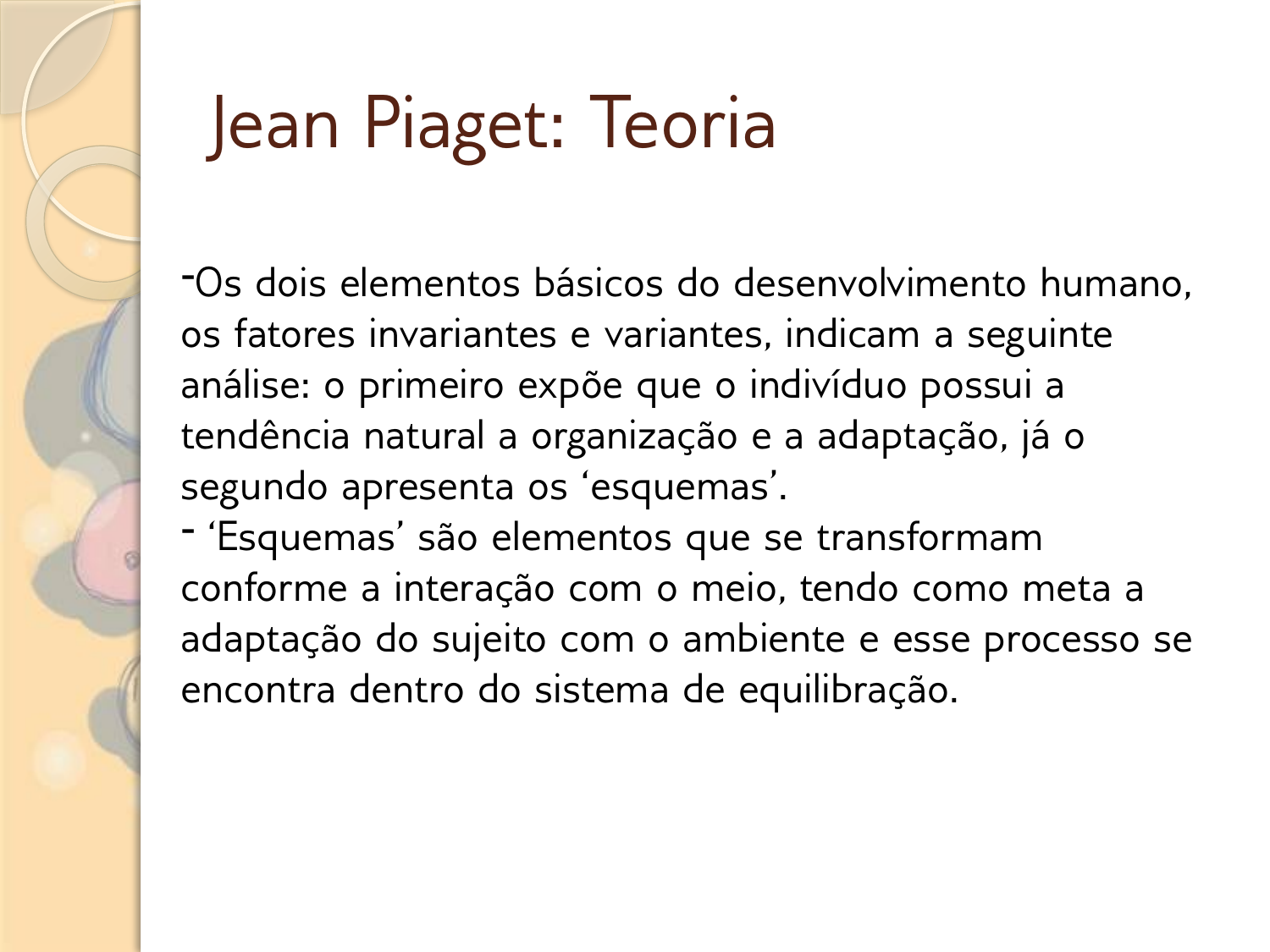

# Jean Piaget: Teoria
Os dois elementos básicos do desenvolvimento humano, os fatores invariantes e variantes, indicam a seguinte análise: o primeiro expõe que o indivíduo possui a tendência natural a organização e a adaptação, já o segundo apresenta os ‘esquemas’.
 ‘Esquemas’ são elementos que se transformam conforme a interação com o meio, tendo como meta a adaptação do sujeito com o ambiente e esse processo se encontra dentro do sistema de equilibração.